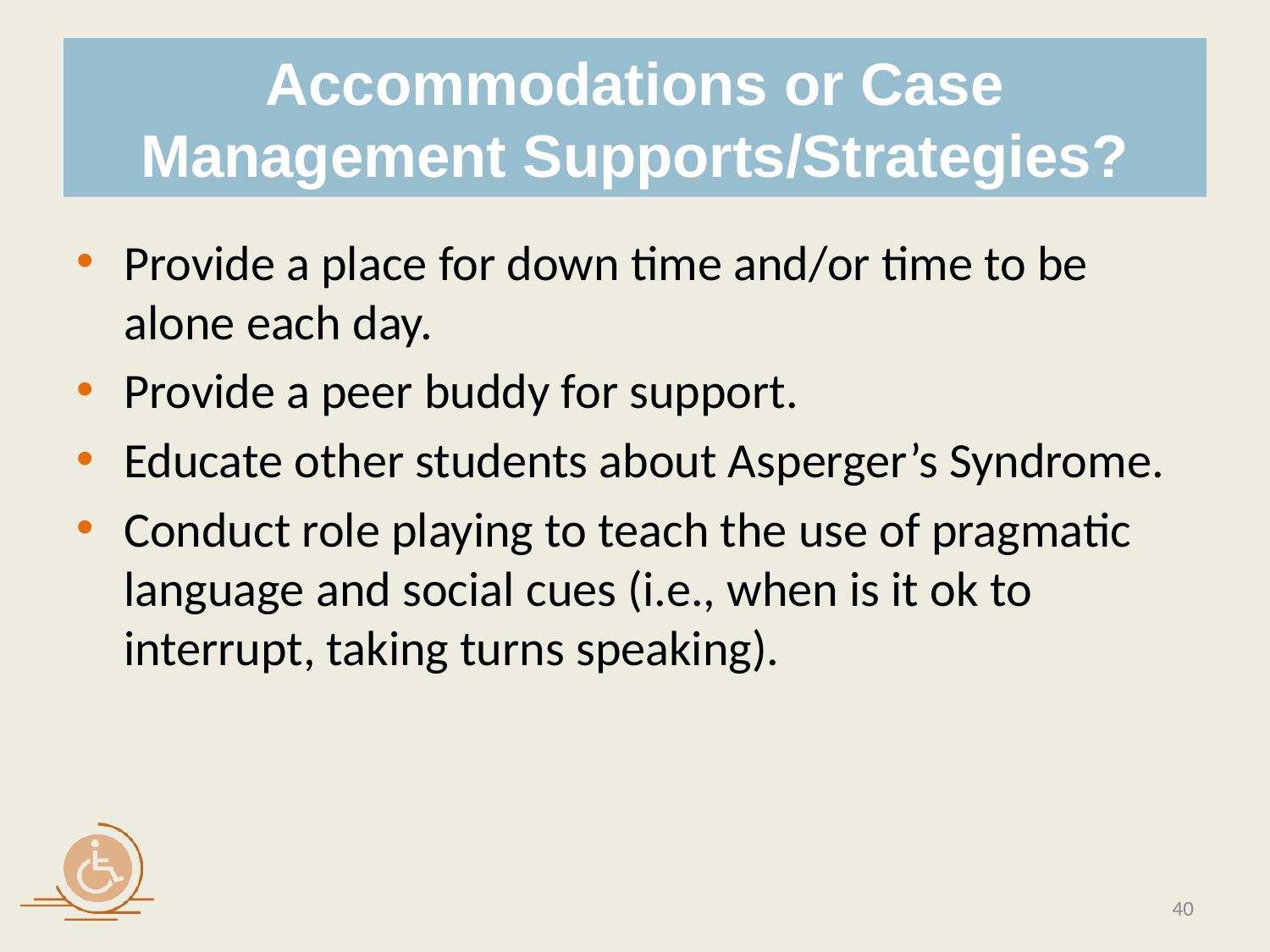

# Accommodations or Case Management Supports/Strategies?
Provide a place for down time and/or time to be alone each day.
Provide a peer buddy for support.
Educate other students about Asperger’s Syndrome.
Conduct role playing to teach the use of pragmatic language and social cues (i.e., when is it ok to interrupt, taking turns speaking).
40